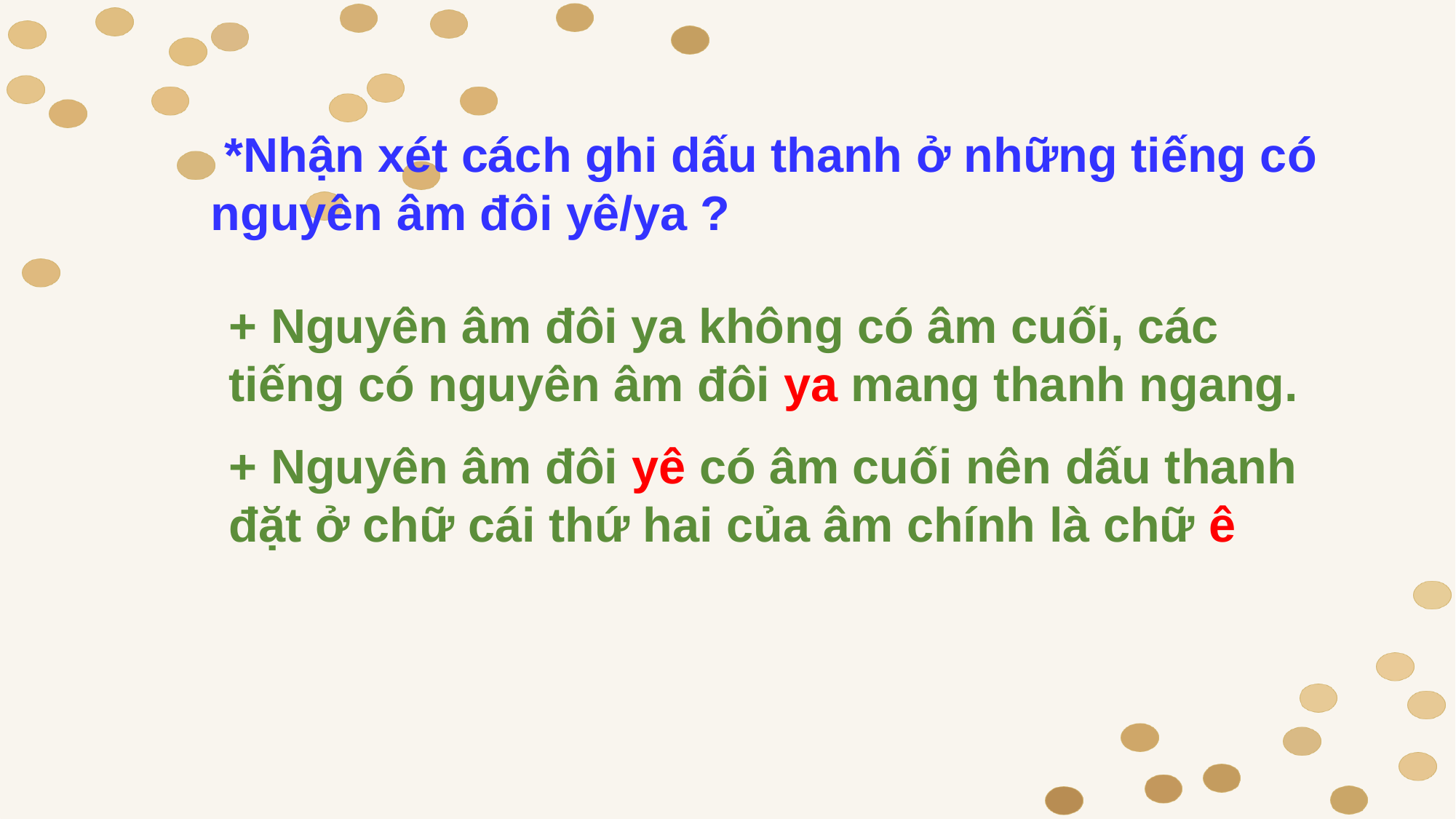

*Nhận xét cách ghi dấu thanh ở những tiếng có nguyên âm đôi yê/ya ?

+ Nguyên âm đôi ya không có âm cuối, các tiếng có nguyên âm đôi ya mang thanh ngang.
+ Nguyên âm đôi yê có âm cuối nên dấu thanh đặt ở chữ cái thứ hai của âm chính là chữ ê